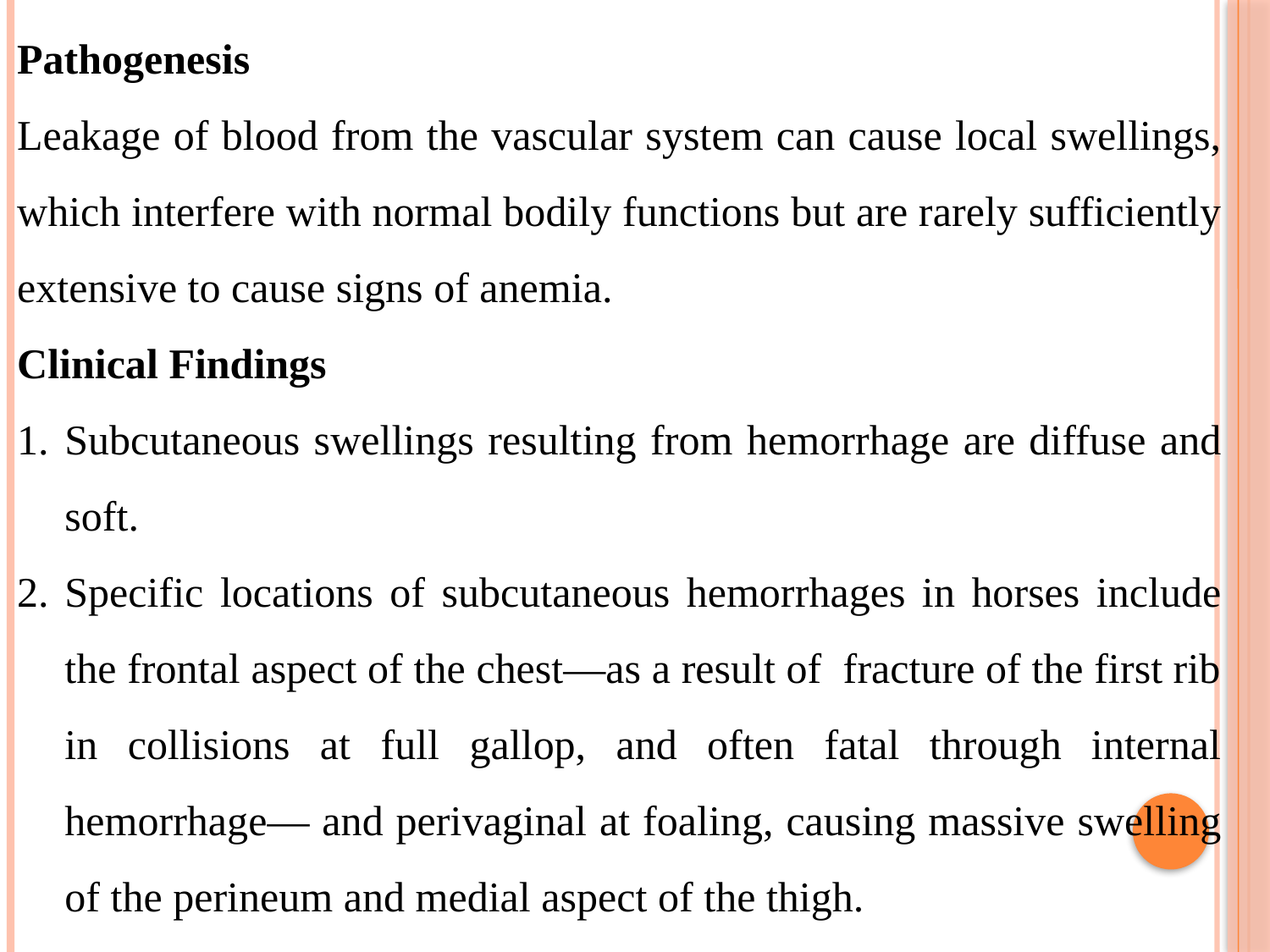

Pathogenesis
Leakage of blood from the vascular system can cause local swellings, which interfere with normal bodily functions but are rarely sufficiently extensive to cause signs of anemia.
Clinical Findings
Subcutaneous swellings resulting from hemorrhage are diffuse and soft.
Specific locations of subcutaneous hemorrhages in horses include the frontal aspect of the chest—as a result of  fracture of the first rib in collisions at full gallop, and often fatal through internal hemorrhage— and perivaginal at foaling, causing massive swelling of the perineum and medial aspect of the thigh.